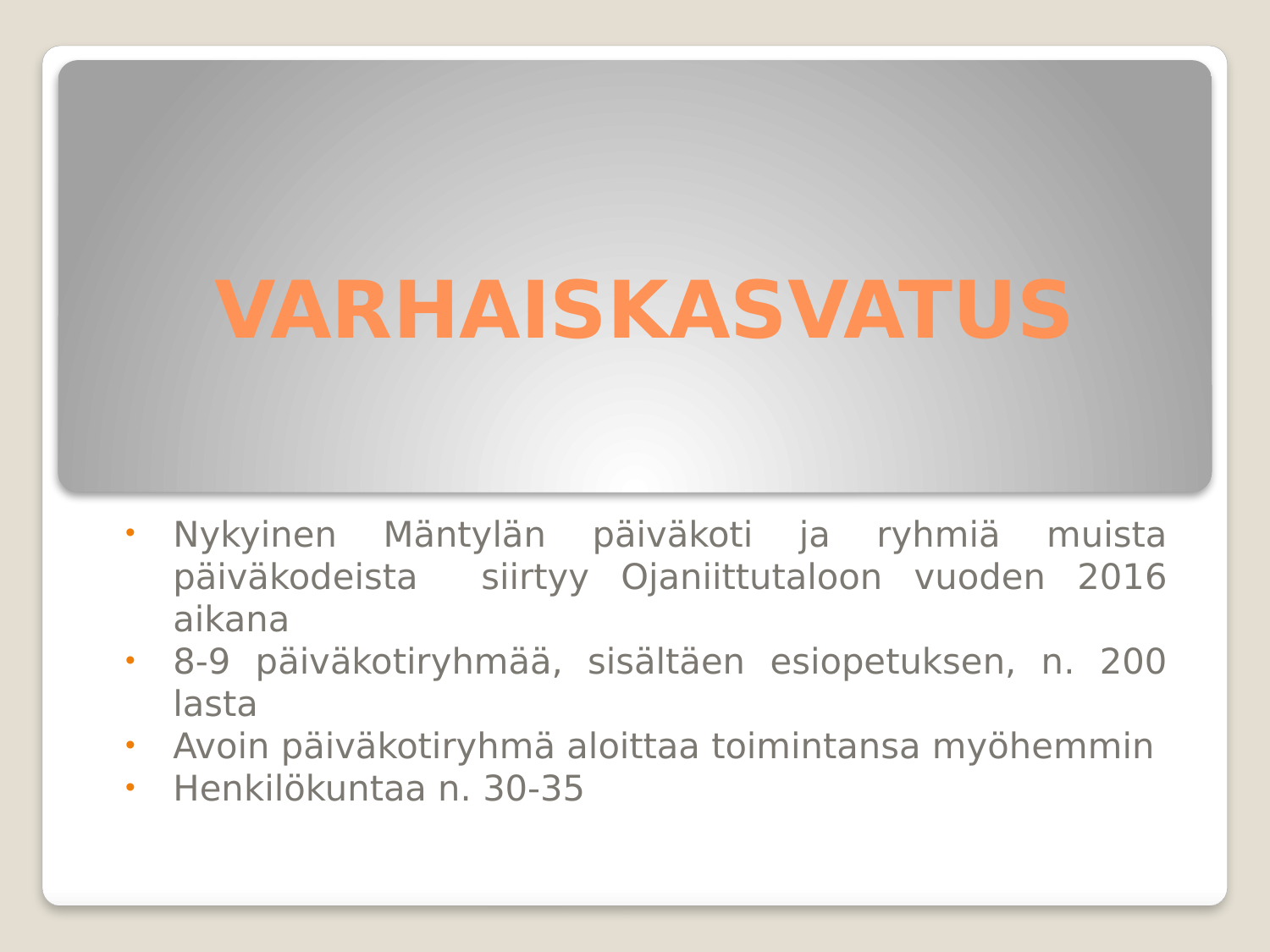

# VARHAISKASVATUS
Nykyinen Mäntylän päiväkoti ja ryhmiä muista päiväkodeista  siirtyy Ojaniittutaloon vuoden 2016 aikana
8-9 päiväkotiryhmää, sisältäen esiopetuksen, n. 200 lasta
Avoin päiväkotiryhmä aloittaa toimintansa myöhemmin
Henkilökuntaa n. 30-35